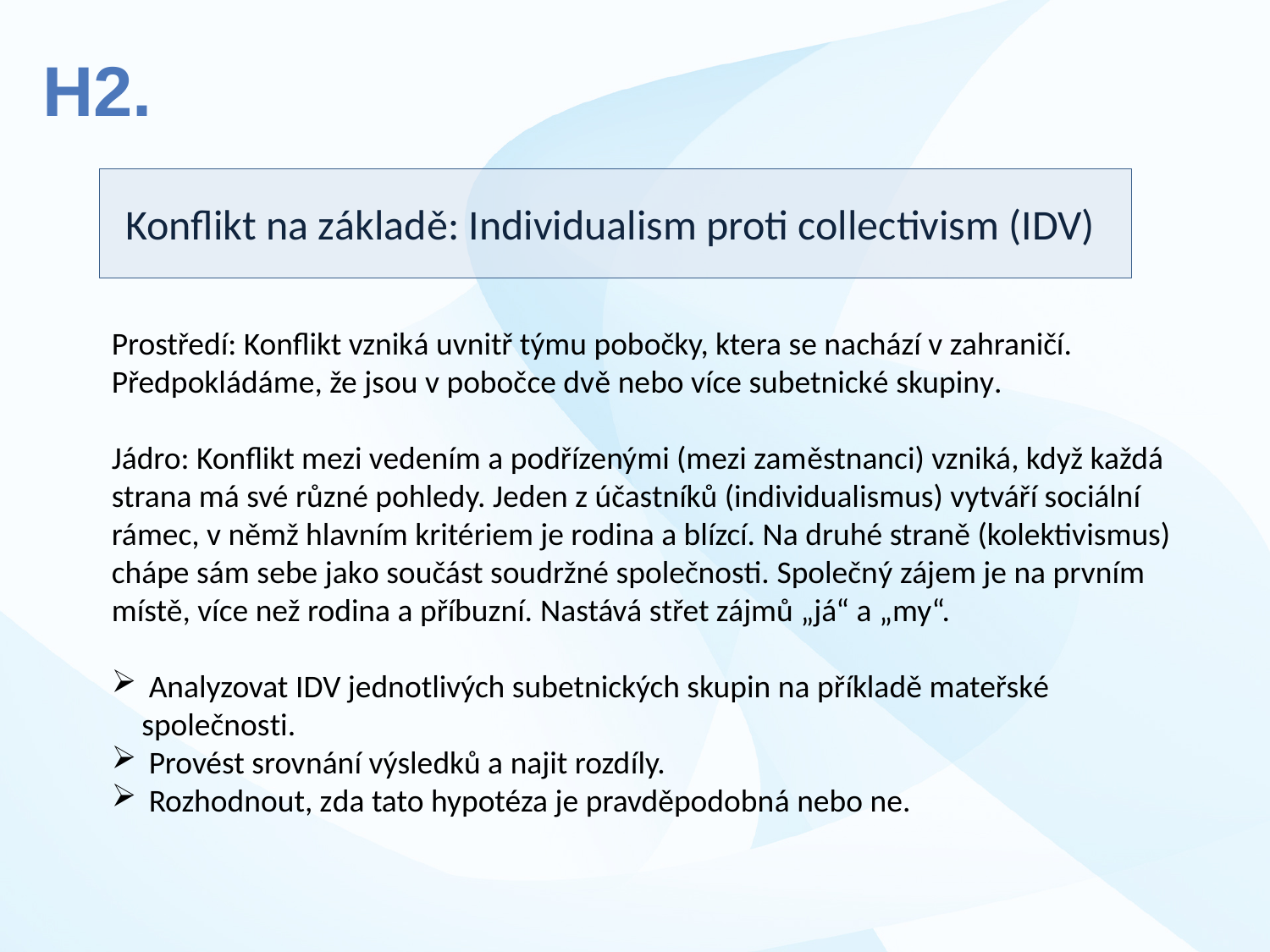

H2.
Konflikt na základě: Individualism proti collectivism (IDV)
Prostředí: Konflikt vzniká uvnitř týmu pobočky, ktera se nachází v zahraničí. Předpokládáme, že jsou v pobočce dvě nebo více subetnické skupiny.

Jádro: Konflikt mezi vedením a podřízenými (mezi zaměstnanci) vzniká, když každá strana má své různé pohledy. Jeden z účastníků (individualismus) vytváří sociální rámec, v němž hlavním kritériem je rodina a blízcí. Na druhé straně (kolektivismus) chápe sám sebe jako součást soudržné společnosti. Společný zájem je na prvním místě, více než rodina a příbuzní. Nastává střet zájmů „já“ a „my“.

 Analyzovat IDV jednotlivých subetnických skupin na příkladě mateřské společnosti.
 Provést srovnání výsledků a najit rozdíly.
 Rozhodnout, zda tato hypotéza je pravděpodobná nebo ne.